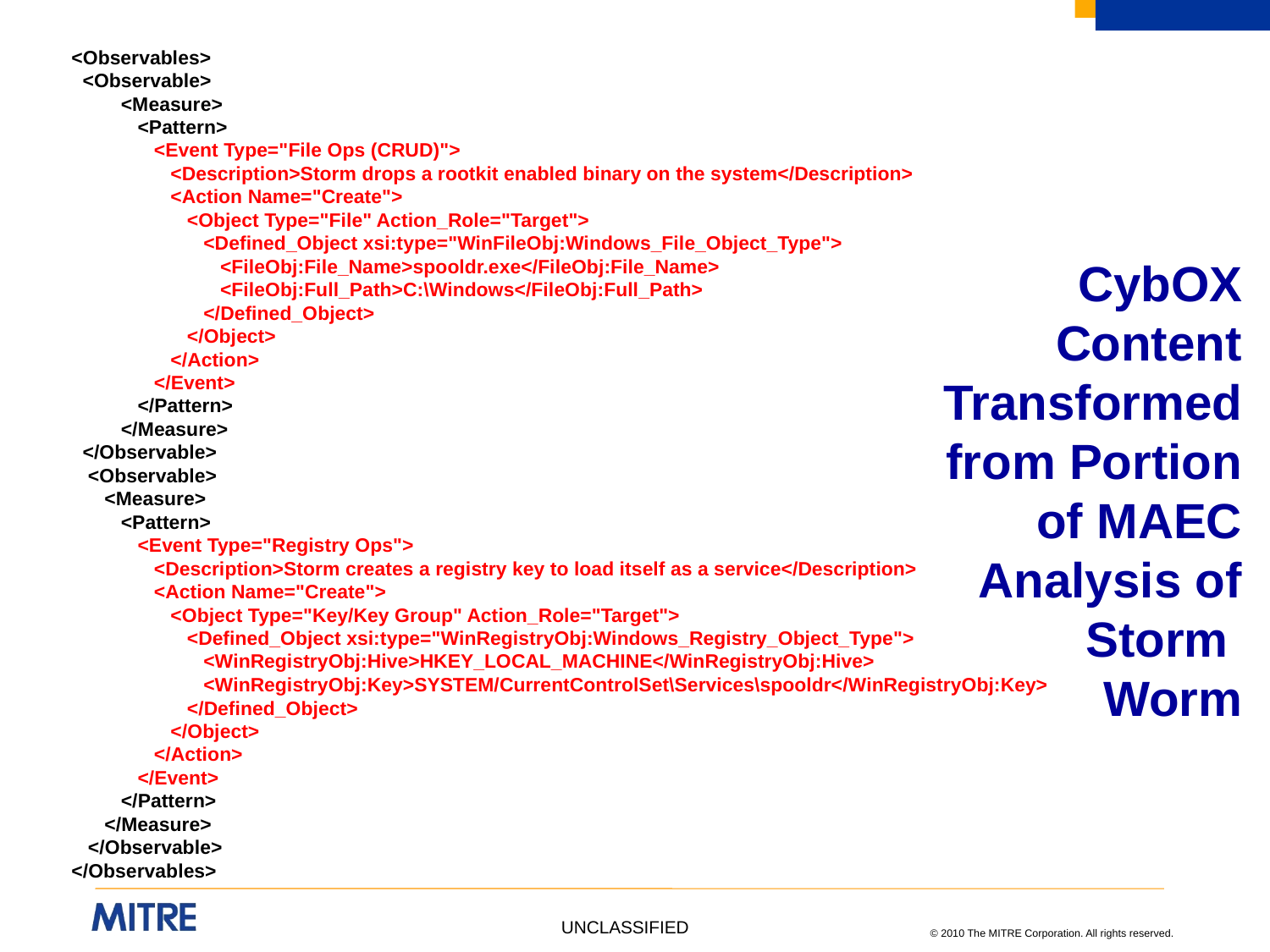

<Observables>
  <Observable>
         <Measure>
            <Pattern>
               <Event Type="File Ops (CRUD)">
                  <Description>Storm drops a rootkit enabled binary on the system</Description>
                  <Action Name="Create">
                     <Object Type="File" Action_Role="Target">
                        <Defined_Object xsi:type="WinFileObj:Windows_File_Object_Type">
                           <FileObj:File_Name>spooldr.exe</FileObj:File_Name>
                           <FileObj:Full_Path>C:\Windows</FileObj:Full_Path>
                        </Defined_Object>
                     </Object>
                  </Action>
               </Event>
            </Pattern>
         </Measure>
  </Observable>
   <Observable>
      <Measure>
         <Pattern>
            <Event Type="Registry Ops">
               <Description>Storm creates a registry key to load itself as a service</Description>
               <Action Name="Create">
                  <Object Type="Key/Key Group" Action_Role="Target">
                     <Defined_Object xsi:type="WinRegistryObj:Windows_Registry_Object_Type">
                        <WinRegistryObj:Hive>HKEY_LOCAL_MACHINE</WinRegistryObj:Hive>
                        <WinRegistryObj:Key>SYSTEM/CurrentControlSet\Services\spooldr</WinRegistryObj:Key>
                     </Defined_Object>
                  </Object>
               </Action>
            </Event>
         </Pattern>
      </Measure>
   </Observable>
</Observables>
CybOX Content Transformed from Portion of MAEC
Analysis of Storm
Worm